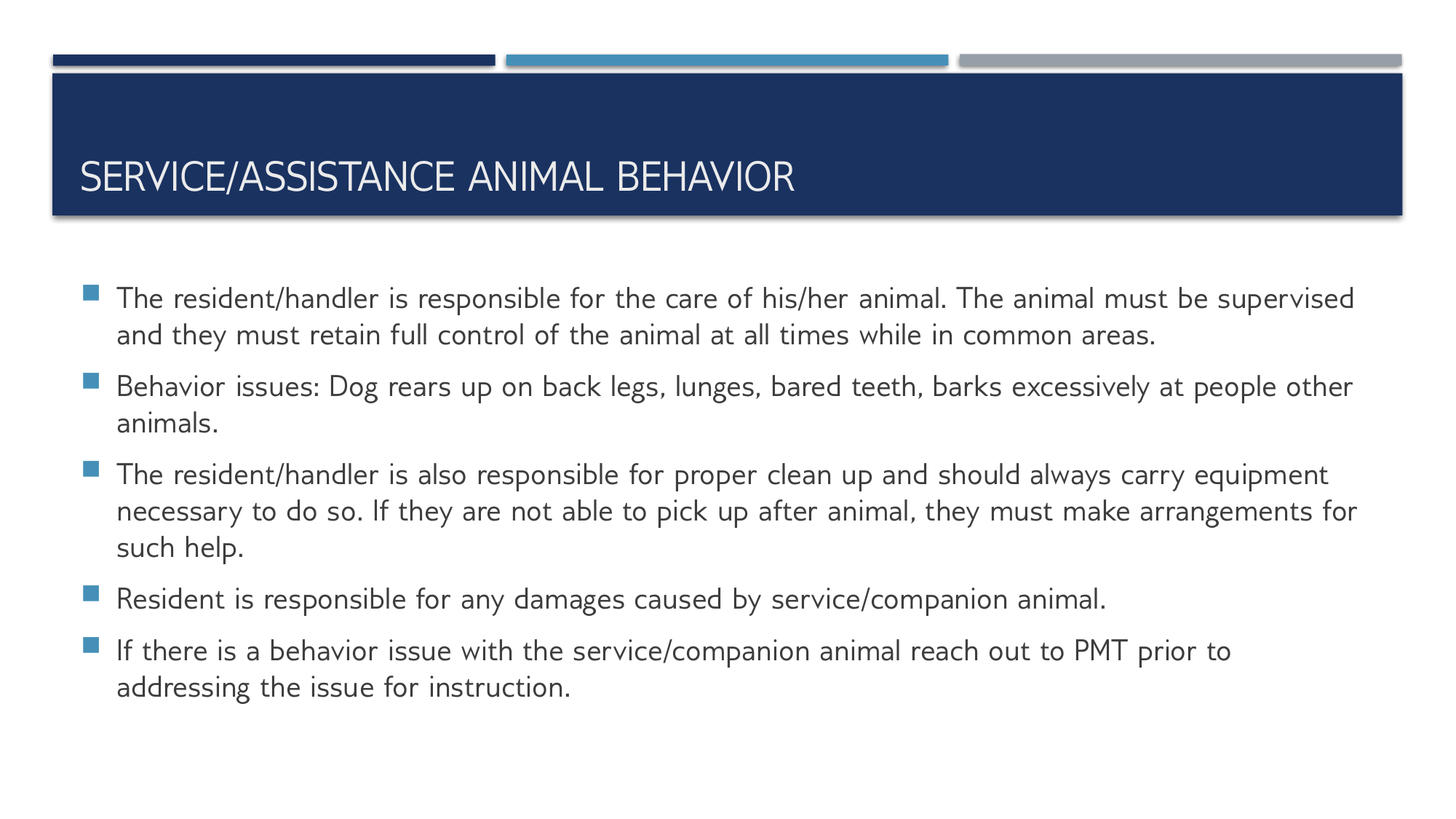

# Service/Assistance animal behavior
The resident/handler is responsible for the care of his/her animal. The animal must be supervised and they must retain full control of the animal at all times while in common areas.
Behavior issues: Dog rears up on back legs, lunges, bared teeth, barks excessively at people other animals.
The resident/handler is also responsible for proper clean up and should always carry equipment necessary to do so. If they are not able to pick up after animal, they must make arrangements for such help.
Resident is responsible for any damages caused by service/companion animal.
If there is a behavior issue with the service/companion animal reach out to PMT prior to addressing the issue for instruction.